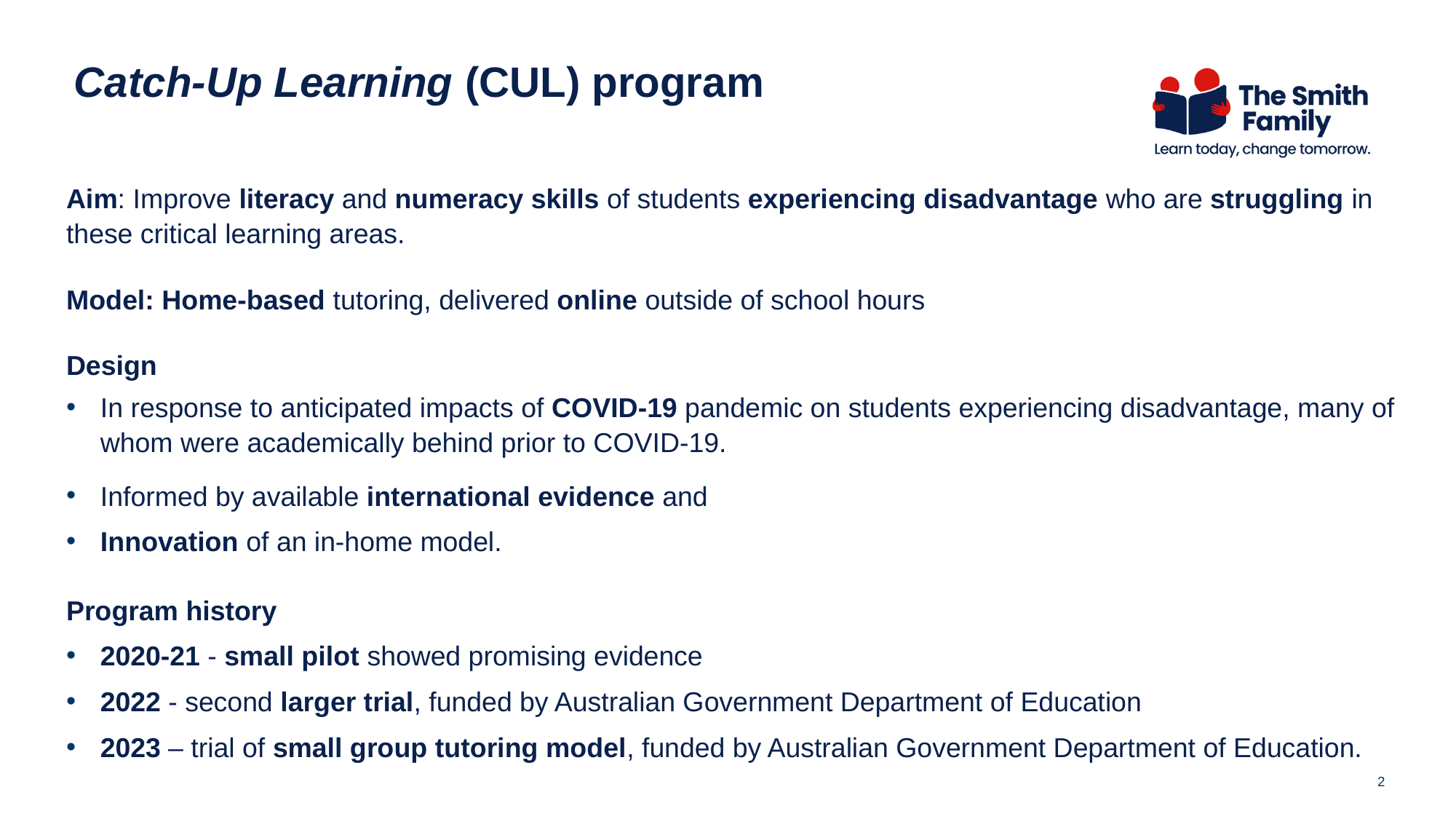

# Catch-Up Learning (CUL) program

Aim: Improve literacy and numeracy skills of students experiencing disadvantage who are struggling in these critical learning areas.

Model: Home-based tutoring, delivered online outside of school hours

Design
In response to anticipated impacts of COVID-19 pandemic on students experiencing disadvantage, many of whom were academically behind prior to COVID-19.
Informed by available international evidence and
Innovation of an in-home model.

Program history
2020-21 - small pilot showed promising evidence
2022 - second larger trial, funded by Australian Government Department of Education
2023 – trial of small group tutoring model, funded by Australian Government Department of Education.

2